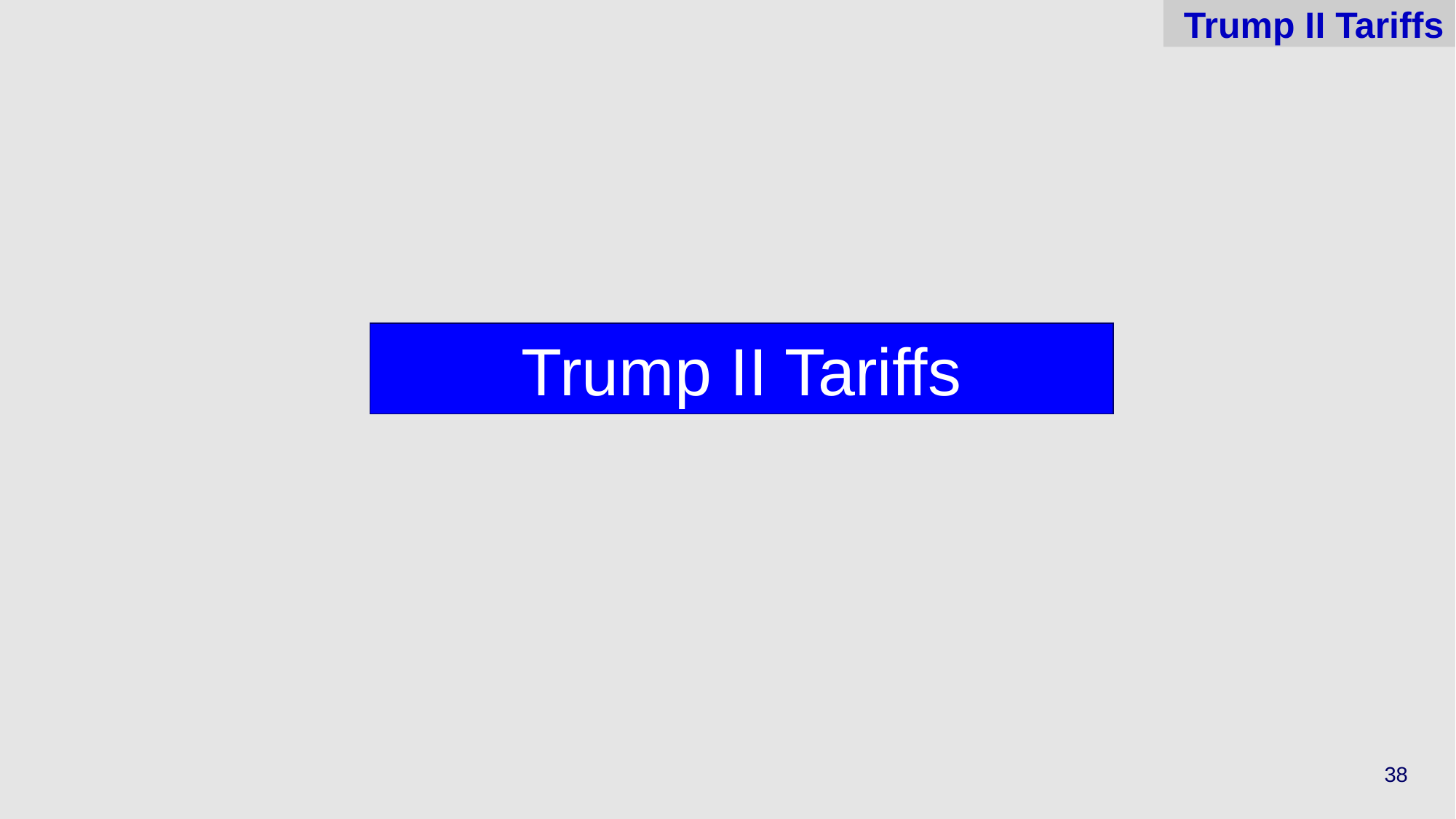

# Trump II Tariffs
Trump II Tariffs
38